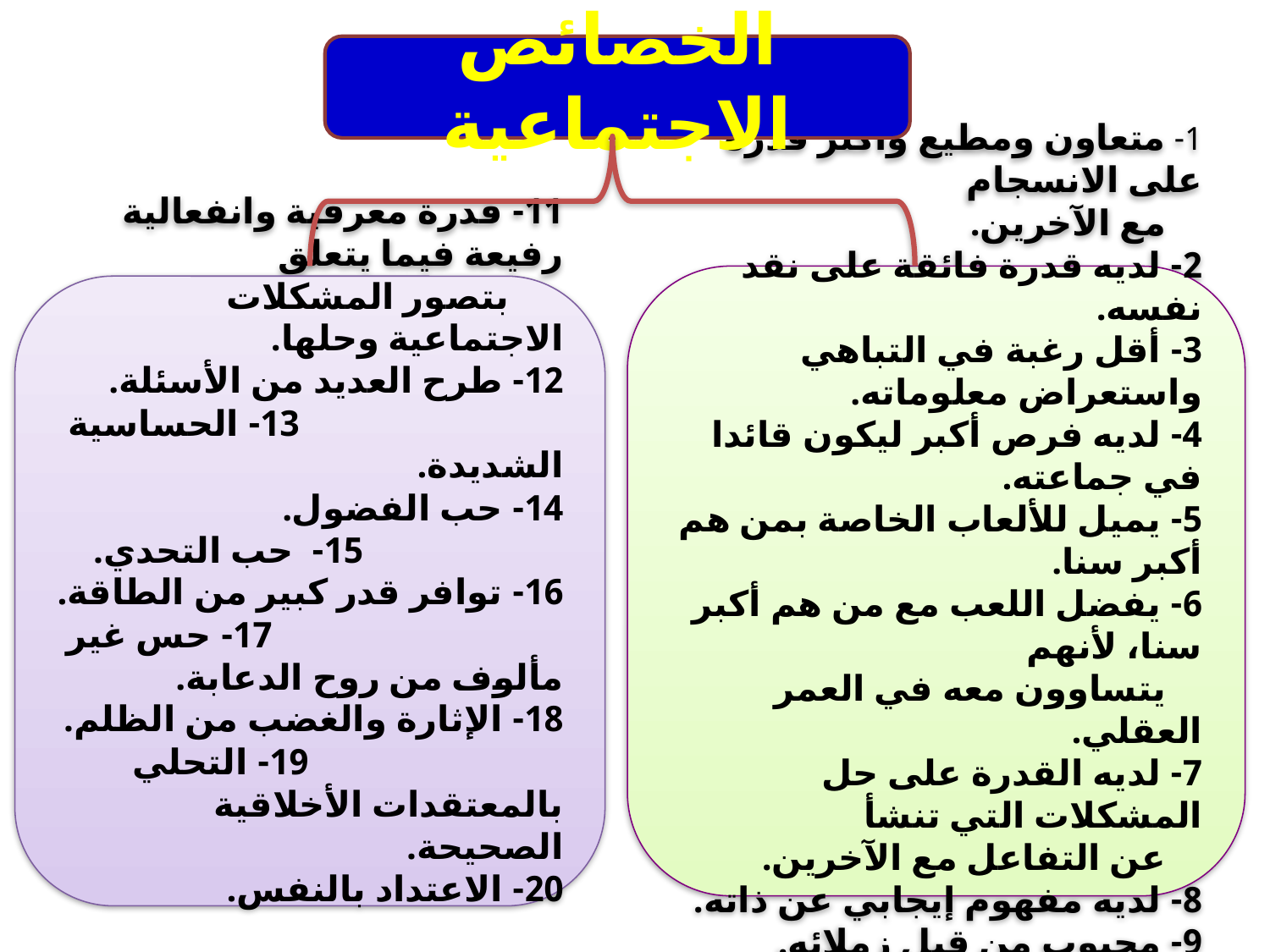

الخصائص الاجتماعية

1- متعاون ومطيع وأكثر قدرة على الانسجام
    مع الآخرين.
2- لديه قدرة فائقة على نقد نفسه.
3- أقل رغبة في التباهي واستعراض معلوماته.
4- لديه فرص أكبر ليكون قائدا في جماعته.
5- يميل للألعاب الخاصة بمن هم أكبر سنا.
6- يفضل اللعب مع من هم أكبر سنا، لأنهم
    يتساوون معه في العمر العقلي.
7- لديه القدرة على حل المشكلات التي تنشأ
    عن التفاعل مع الآخرين.
8- لديه مفهوم إيجابي عن ذاته.
9- محبوب من قبل زملائه.
10- يكره القيود والأعمال الروتينية.
11- قدرة معرفية وانفعالية رفيعة فيما يتعلق
      بتصور المشكلات الاجتماعية وحلها.
12- طرح العديد من الأسئلة.                                   13- الحساسية الشديدة.
14- حب الفضول.                                               15-  حب التحدي.
16- توافر قدر كبير من الطاقة.                                 17- حس غير مألوف من روح الدعابة.
18- الإثارة والغضب من الظلم.                             19- التحلي بالمعتقدات الأخلاقية الصحيحة.
20- الاعتداد بالنفس.